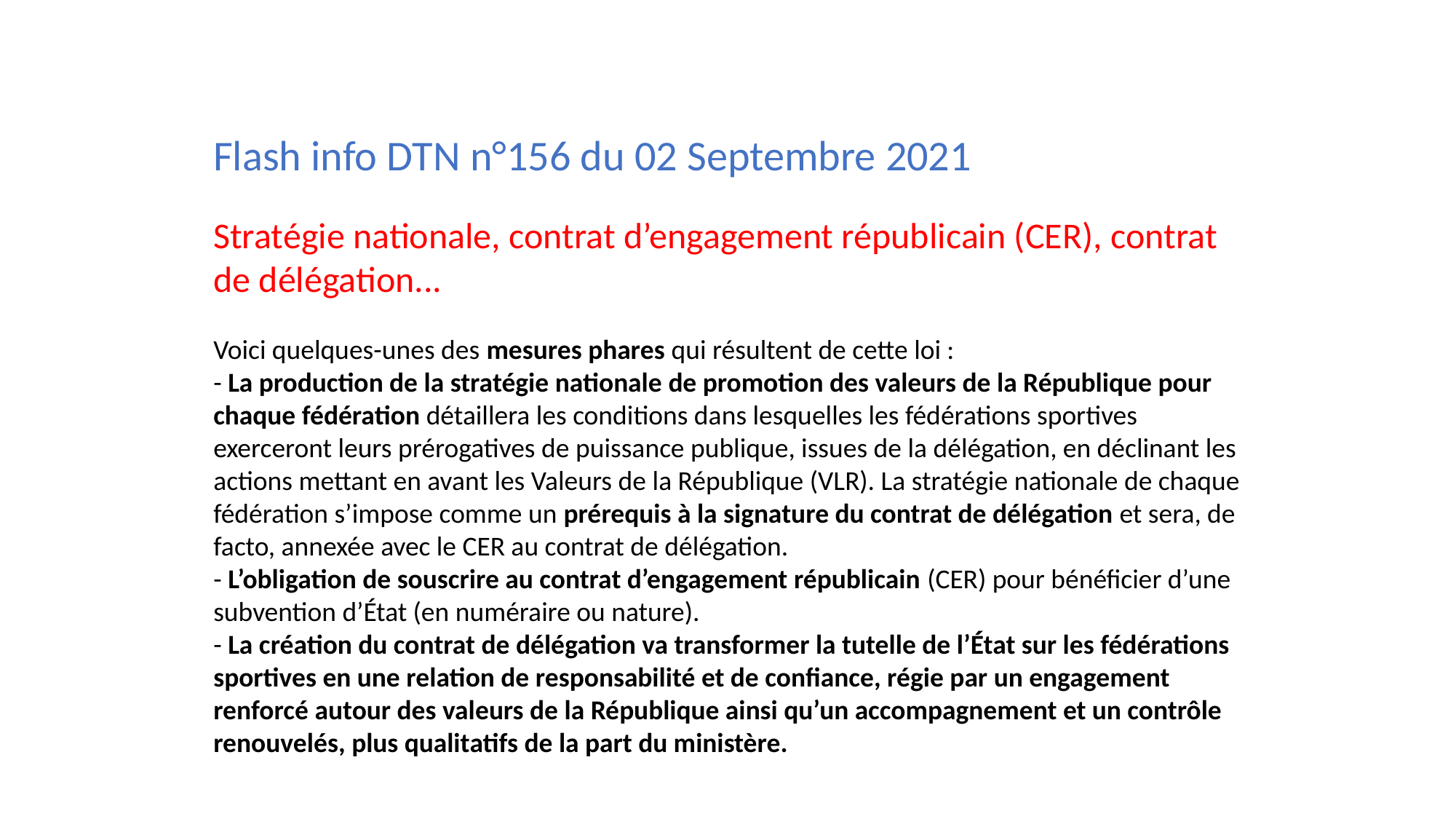

Flash info DTN n°156 du 02 Septembre 2021

Stratégie nationale, contrat d’engagement républicain (CER), contrat de délégation...

Voici quelques-unes des mesures phares qui résultent de cette loi :
- La production de la stratégie nationale de promotion des valeurs de la République pour
chaque fédération détaillera les conditions dans lesquelles les fédérations sportives exerceront leurs prérogatives de puissance publique, issues de la délégation, en déclinant les actions mettant en avant les Valeurs de la République (VLR). La stratégie nationale de chaque fédération s’impose comme un prérequis à la signature du contrat de délégation et sera, de facto, annexée avec le CER au contrat de délégation.
- L’obligation de souscrire au contrat d’engagement républicain (CER) pour bénéficier d’une subvention d’État (en numéraire ou nature).
- La création du contrat de délégation va transformer la tutelle de l’État sur les fédérations sportives en une relation de responsabilité et de confiance, régie par un engagement renforcé autour des valeurs de la République ainsi qu’un accompagnement et un contrôle renouvelés, plus qualitatifs de la part du ministère.